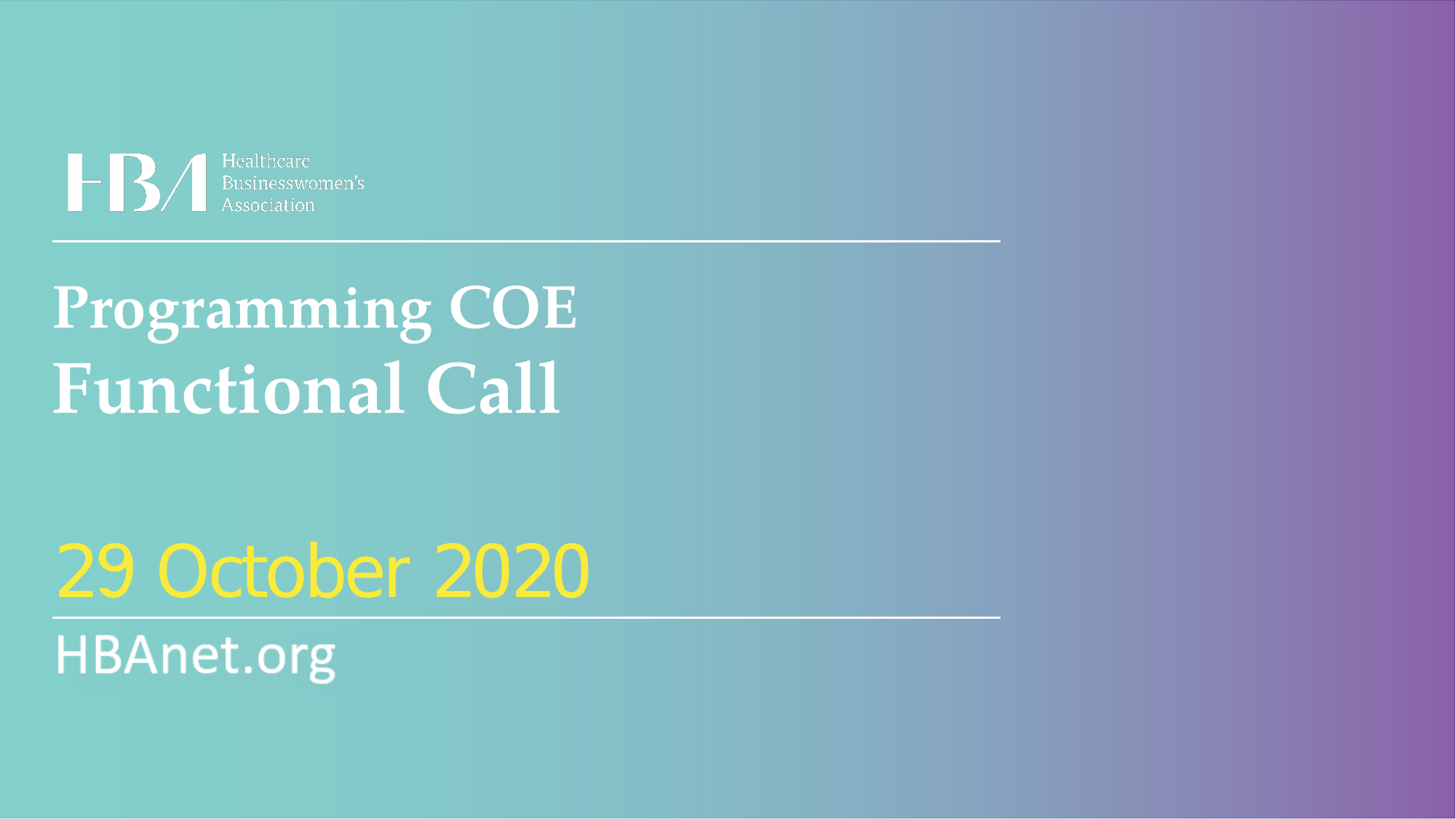

Programming COE
Functional Call

29 October 2020